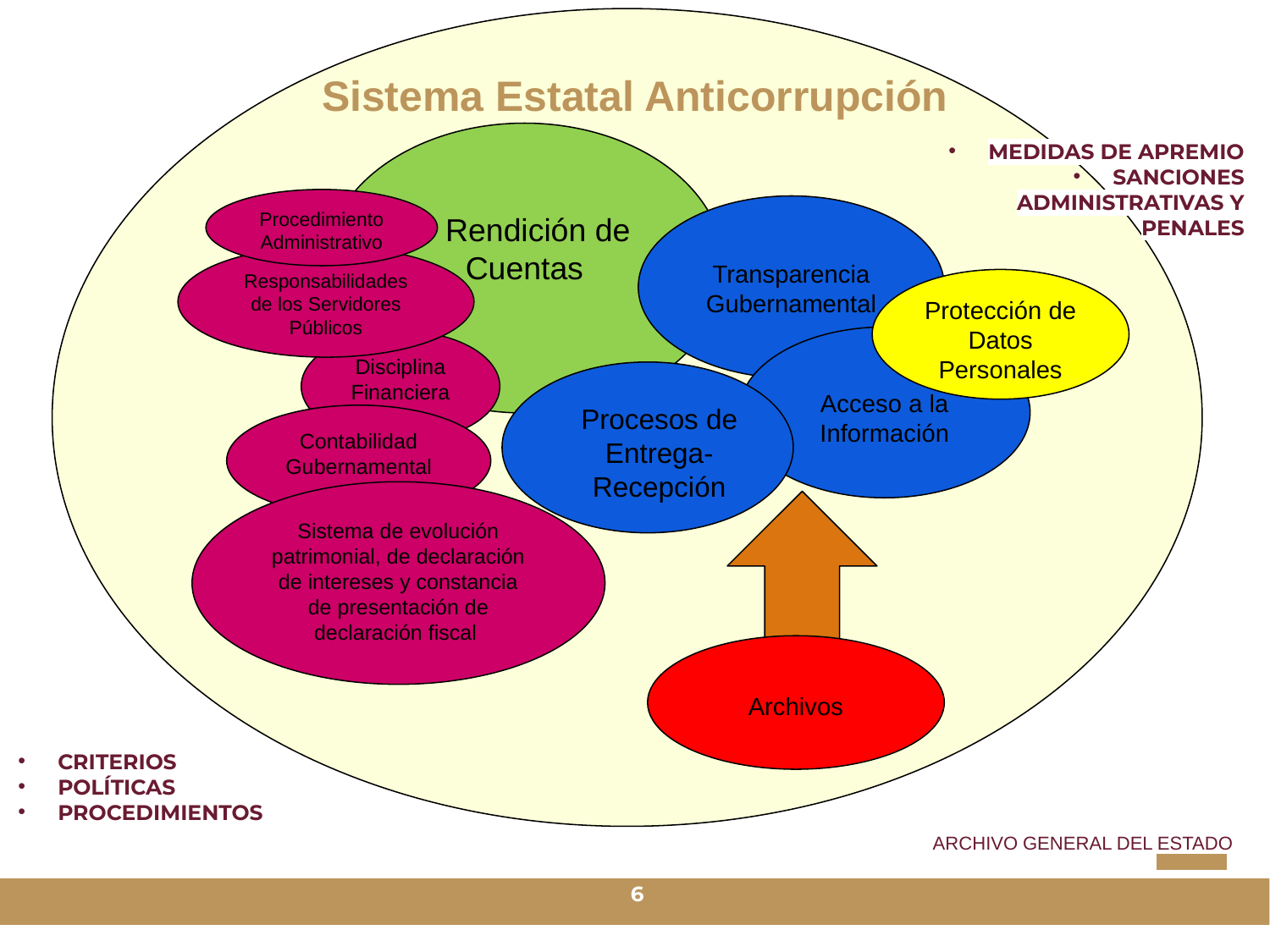

Sistema Estatal Anticorrupción

   Rendición de Cuentas

Transparencia Gubernamental
Protección de Datos Personales

Acceso a la Información

MEDIDAS DE APREMIO
SANCIONES ADMINISTRATIVAS Y PENALES
Procedimiento Administrativo
Responsabilidades de los Servidores Públicos
Disciplina Financiera
Procesos de Entrega-Recepción
Contabilidad Gubernamental
Sistema de evolución patrimonial, de declaración de intereses y constancia de presentación de declaración fiscal

Archivos
CRITERIOS
POLÍTICAS
PROCEDIMIENTOS
ARCHIVO GENERAL DEL ESTADO
6